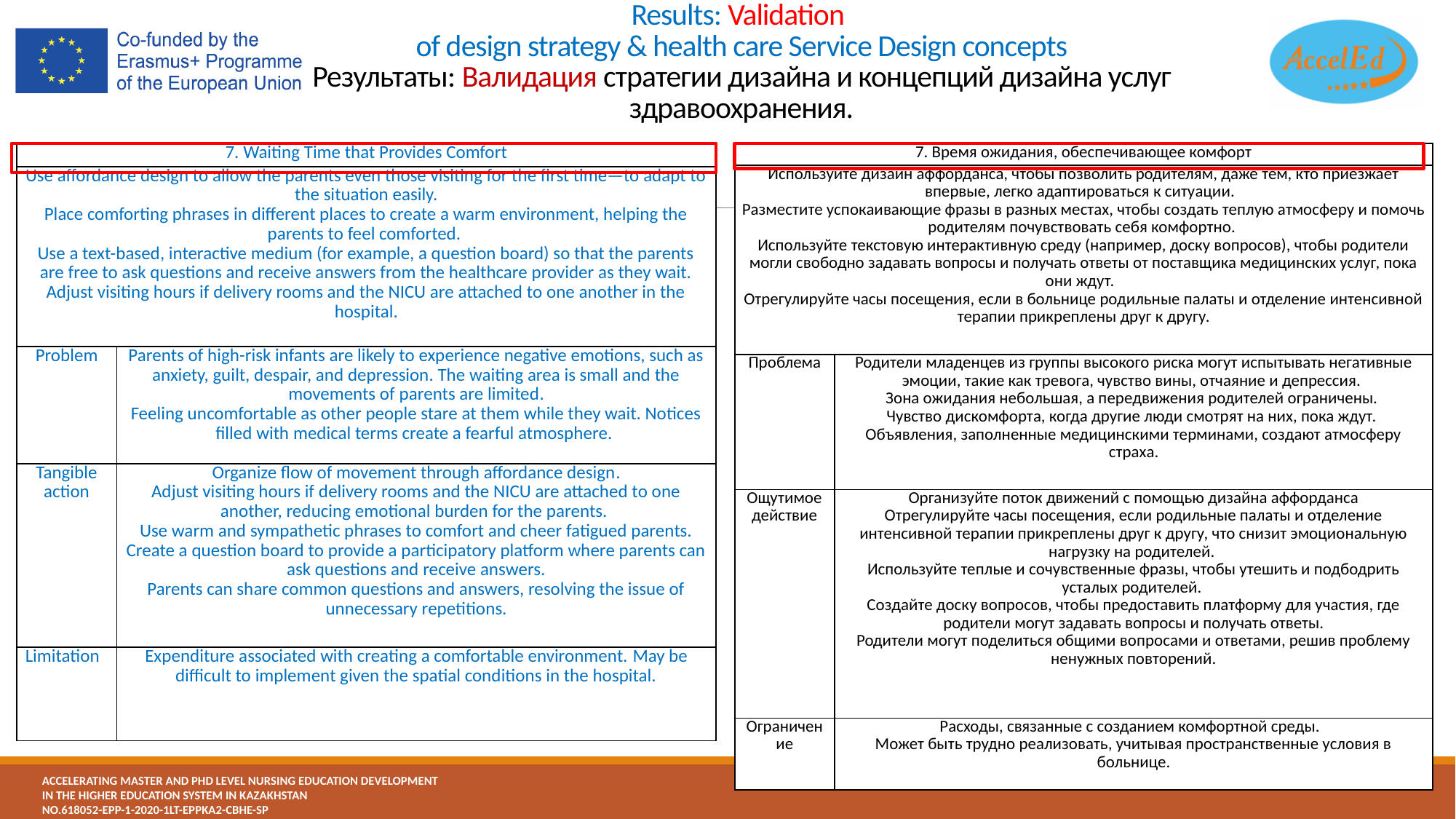

# Results: Validation of design strategy & health care Service Design concepts Результаты: Валидация стратегии дизайна и концепций дизайна услуг здравоохранения.

| 7. Waiting Time that Provides Comfort |  |
| --- | --- |
| Use affordance design to allow the parents even those visiting for the first time—to adapt to the situation easily. Place comforting phrases in different places to create a warm environment, helping the parents to feel comforted. Use a text-based, interactive medium (for example, a question board) so that the parents are free to ask questions and receive answers from the healthcare provider as they wait. Adjust visiting hours if delivery rooms and the NICU are attached to one another in the hospital. |  |
| Problem | Parents of high-risk infants are likely to experience negative emotions, such as anxiety, guilt, despair, and depression. The waiting area is small and the movements of parents are limited. Feeling uncomfortable as other people stare at them while they wait. Notices filled with medical terms create a fearful atmosphere. |
| Tangible action | Organize flow of movement through affordance design. Adjust visiting hours if delivery rooms and the NICU are attached to one another, reducing emotional burden for the parents. Use warm and sympathetic phrases to comfort and cheer fatigued parents. Create a question board to provide a participatory platform where parents can ask questions and receive answers. Parents can share common questions and answers, resolving the issue of unnecessary repetitions. |
| Limitation | Expenditure associated with creating a comfortable environment. May be difficult to implement given the spatial conditions in the hospital. |
| 7. Время ожидания, обеспечивающее комфорт |  |
| --- | --- |
| Используйте дизайн аффорданса, чтобы позволить родителям, даже тем, кто приезжает впервые, легко адаптироваться к ситуации. Разместите успокаивающие фразы в разных местах, чтобы создать теплую атмосферу и помочь родителям почувствовать себя комфортно. Используйте текстовую интерактивную среду (например, доску вопросов), чтобы родители могли свободно задавать вопросы и получать ответы от поставщика медицинских услуг, пока они ждут. Отрегулируйте часы посещения, если в больнице родильные палаты и отделение интенсивной терапии прикреплены друг к другу. |  |
| Проблема | Родители младенцев из группы высокого риска могут испытывать негативные эмоции, такие как тревога, чувство вины, отчаяние и депрессия. Зона ожидания небольшая, а передвижения родителей ограничены. Чувство дискомфорта, когда другие люди смотрят на них, пока ждут. Объявления, заполненные медицинскими терминами, создают атмосферу страха. |
| Ощутимое действие | Организуйте поток движений с помощью дизайна аффорданса Отрегулируйте часы посещения, если родильные палаты и отделение интенсивной терапии прикреплены друг к другу, что снизит эмоциональную нагрузку на родителей. Используйте теплые и сочувственные фразы, чтобы утешить и подбодрить усталых родителей. Создайте доску вопросов, чтобы предоставить платформу для участия, где родители могут задавать вопросы и получать ответы. Родители могут поделиться общими вопросами и ответами, решив проблему ненужных повторений. |
| Ограничение | Расходы, связанные с созданием комфортной среды. Может быть трудно реализовать, учитывая пространственные условия в больнице. |